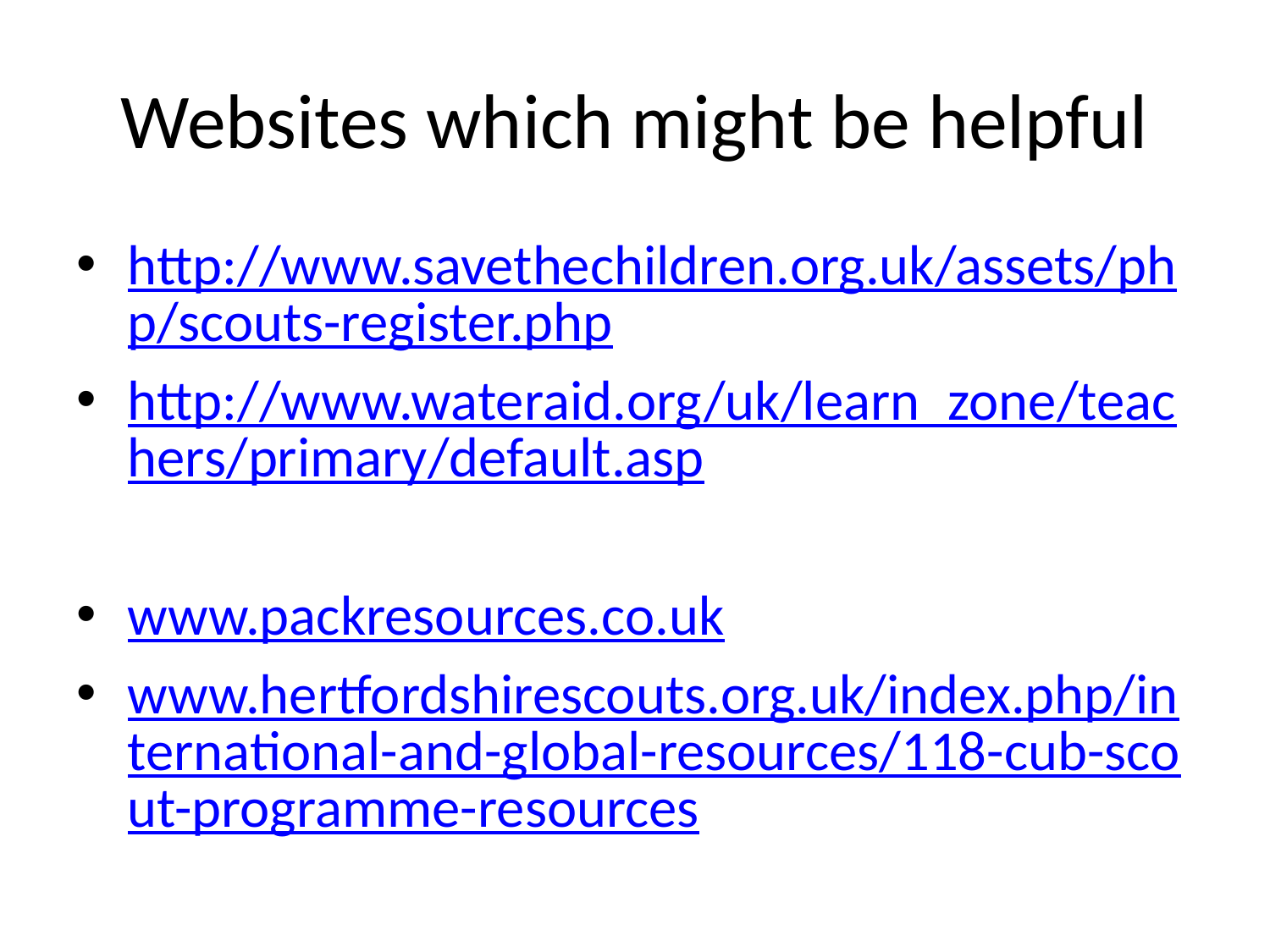

# Websites which might be helpful
http://www.savethechildren.org.uk/assets/php/scouts-register.php
http://www.wateraid.org/uk/learn_zone/teachers/primary/default.asp

www.packresources.co.uk
www.hertfordshirescouts.org.uk/index.php/international-and-global-resources/118-cub-scout-programme-resources